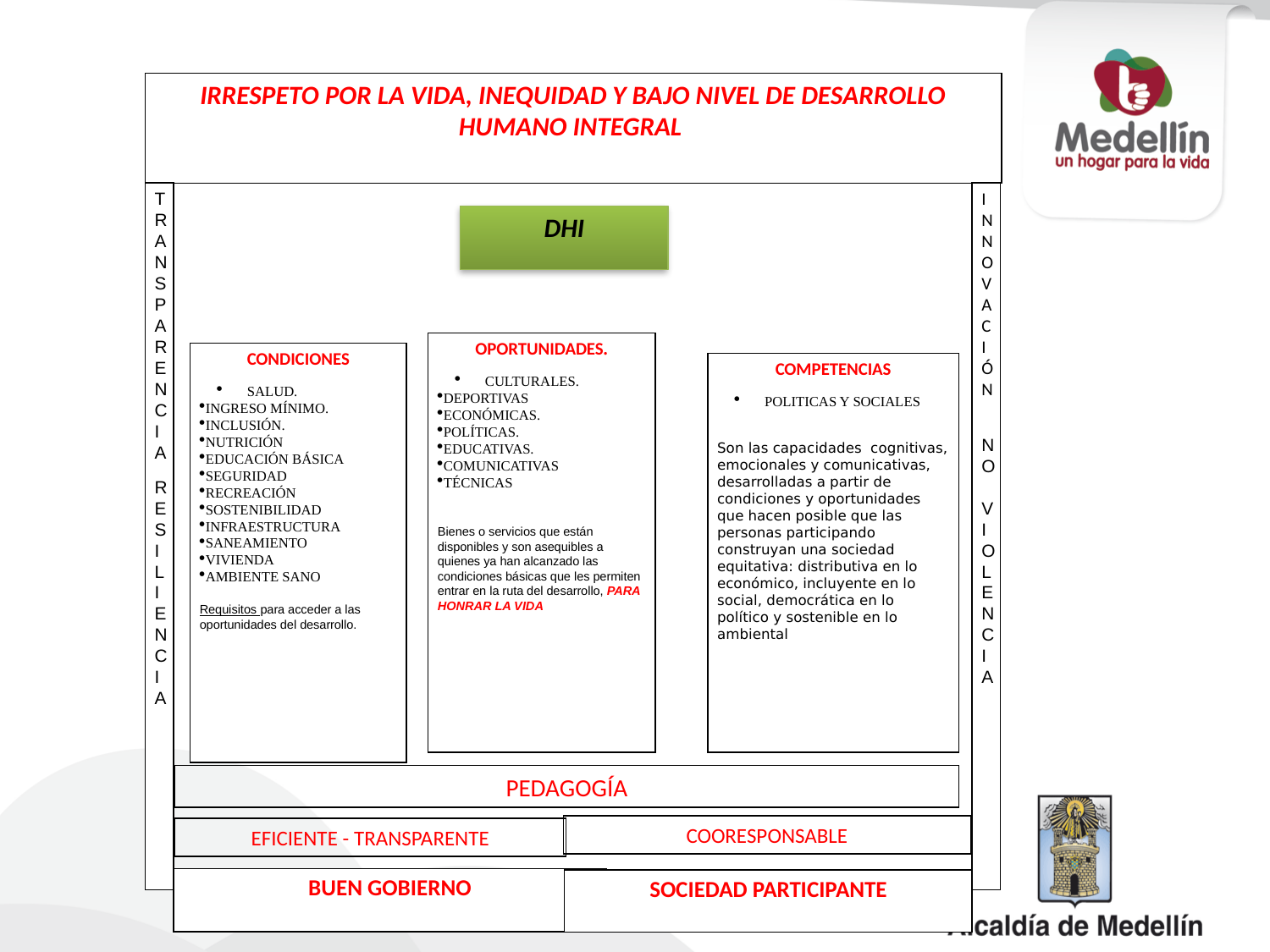

IRRESPETO POR LA VIDA, INEQUIDAD Y BAJO NIVEL DE DESARROLLO HUMANO INTEGRAL
TRANSPARENCIA
RESILIENCIA
INNOVACIÓN
NO VIOLENCIA
DHI

OPORTUNIDADES.
CULTURALES.
DEPORTIVAS
ECONÓMICAS.
POLÍTICAS.
EDUCATIVAS.
COMUNICATIVAS
TÉCNICAS

Bienes o servicios que están disponibles y son asequibles a quienes ya han alcanzado las condiciones básicas que les permiten entrar en la ruta del desarrollo, PARA HONRAR LA VIDA
CONDICIONES
SALUD.
INGRESO MÍNIMO.
INCLUSIÓN.
NUTRICIÓN
EDUCACIÓN BÁSICA
SEGURIDAD
RECREACIÓN
SOSTENIBILIDAD
INFRAESTRUCTURA
SANEAMIENTO
VIVIENDA
AMBIENTE SANO

Requisitos para acceder a las oportunidades del desarrollo.
COMPETENCIAS
POLITICAS Y SOCIALES

Son las capacidades  cognitivas, emocionales y comunicativas, desarrolladas a partir de condiciones y oportunidades que hacen posible que las personas participando construyan una sociedad equitativa: distributiva en lo económico, incluyente en lo social, democrática en lo político y sostenible en lo ambiental

PEDAGOGÍA
COORESPONSABLE
EFICIENTE - TRANSPARENTE
BUEN GOBIERNO
SOCIEDAD PARTICIPANTE